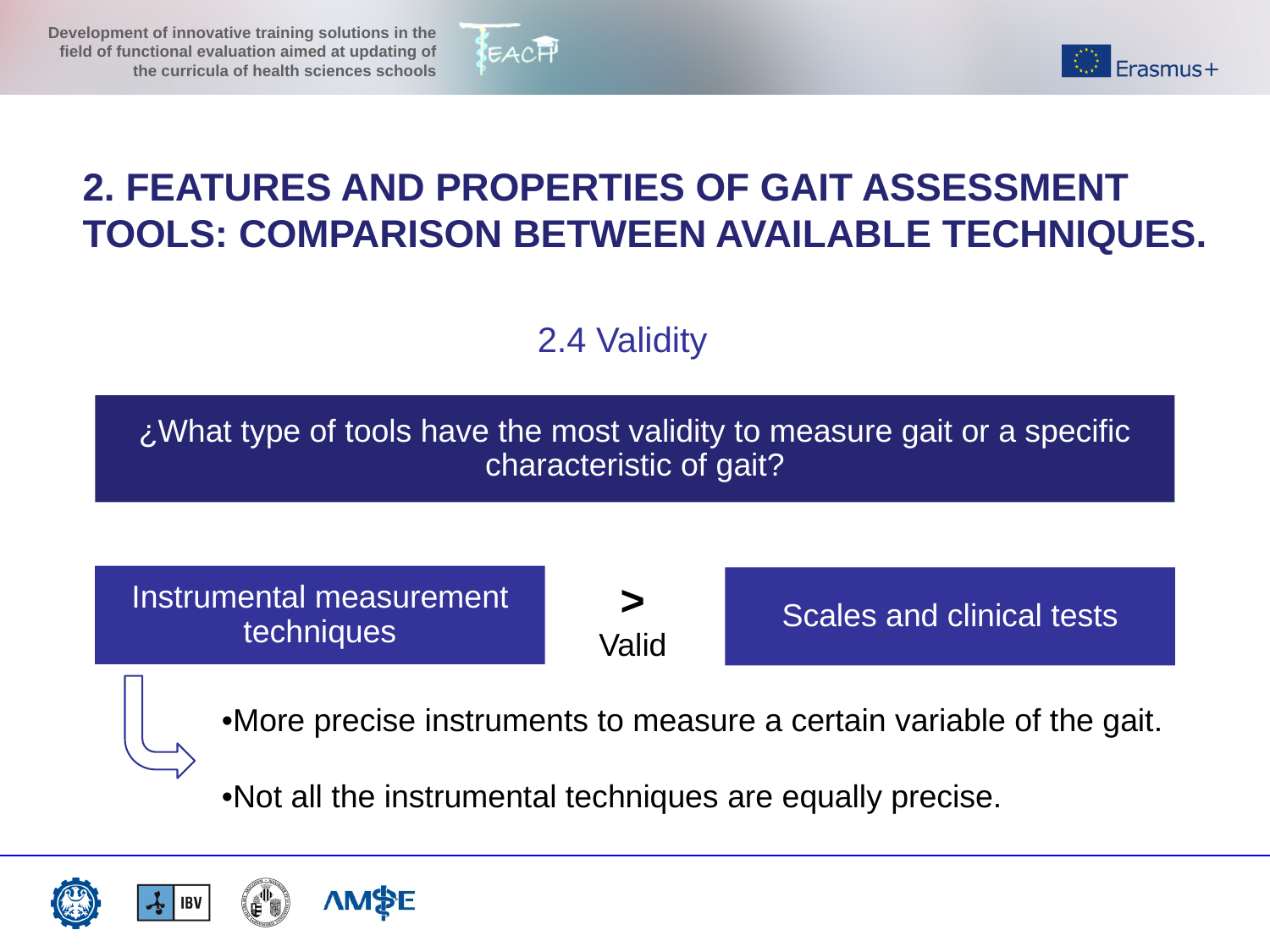

2. FEATURES AND PROPERTIES OF GAIT ASSESSMENT TOOLS: COMPARISON BETWEEN AVAILABLE TECHNIQUES.
2.4 Validity

¿What type of tools have the most validity to measure gait or a specific characteristic of gait?
Instrumental measurement techniques
>
Valid
Scales and clinical tests

•More precise instruments to measure a certain variable of the gait.

•Not all the instrumental techniques are equally precise.